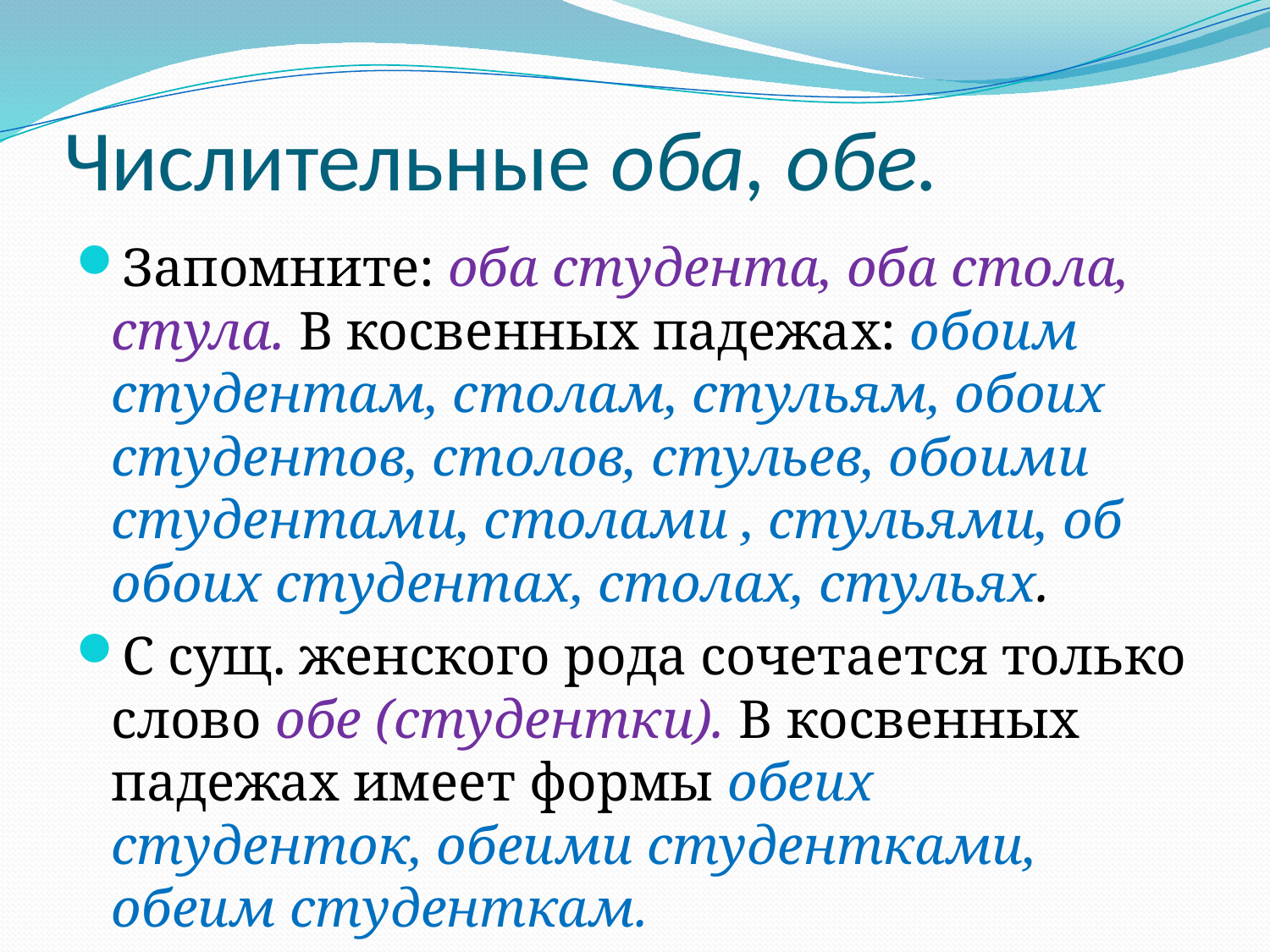

# Числительные оба, обе.
Запомните: оба студента, оба стола, стула. В косвенных падежах: обоим студентам, столам, стульям, обоих студентов, столов, стульев, обоими студентами, столами , стульями, об обоих студентах, столах, стульях.
С сущ. женского рода сочетается только слово обе (студентки). В косвенных падежах имеет формы обеих студенток, обеими студентками, обеим студенткам.